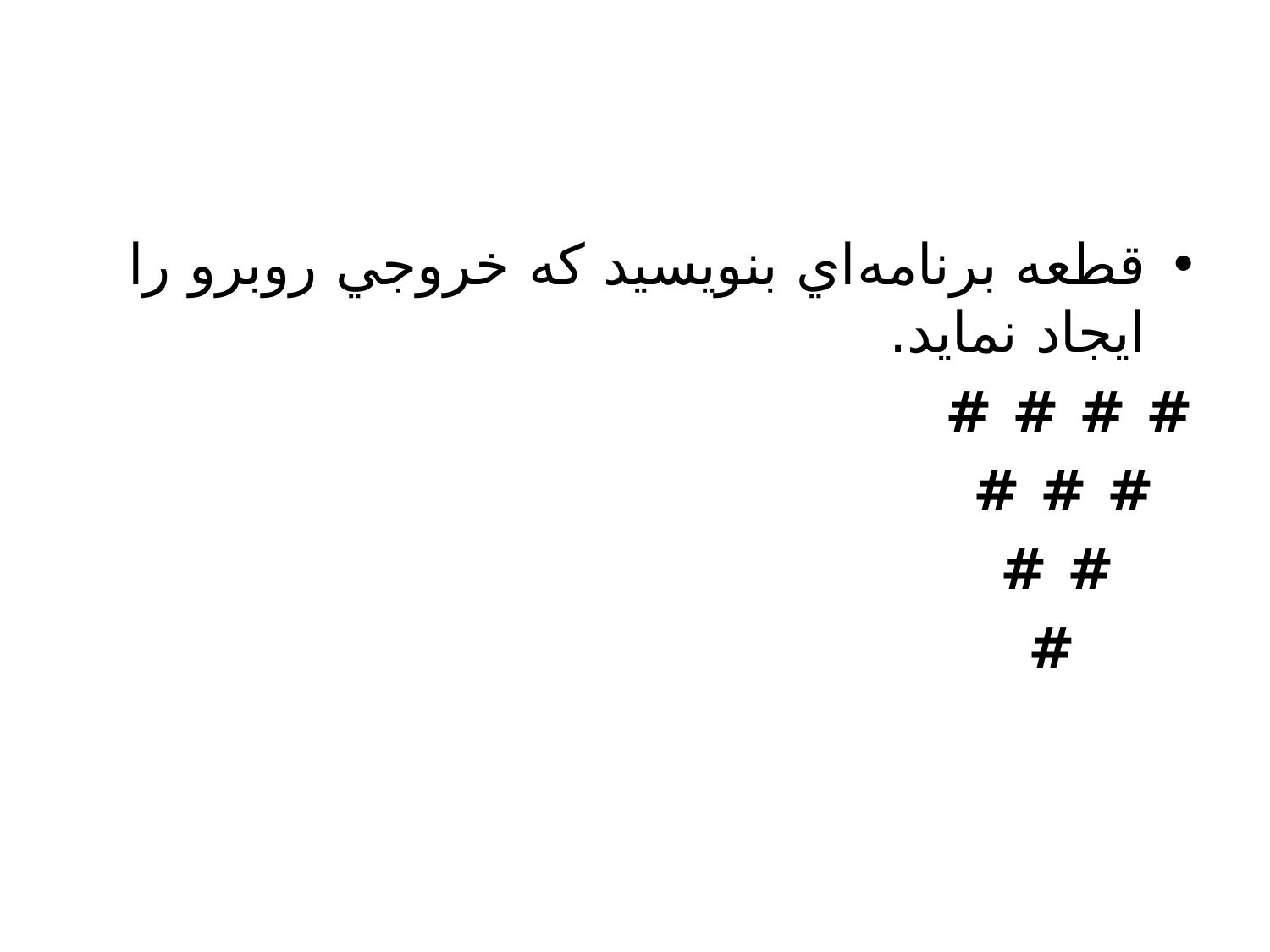

#
قطعه برنامه‌اي بنويسيد كه خروجي روبرو را ايجاد نمايد.
# # # #
  # # #
    # #
      #